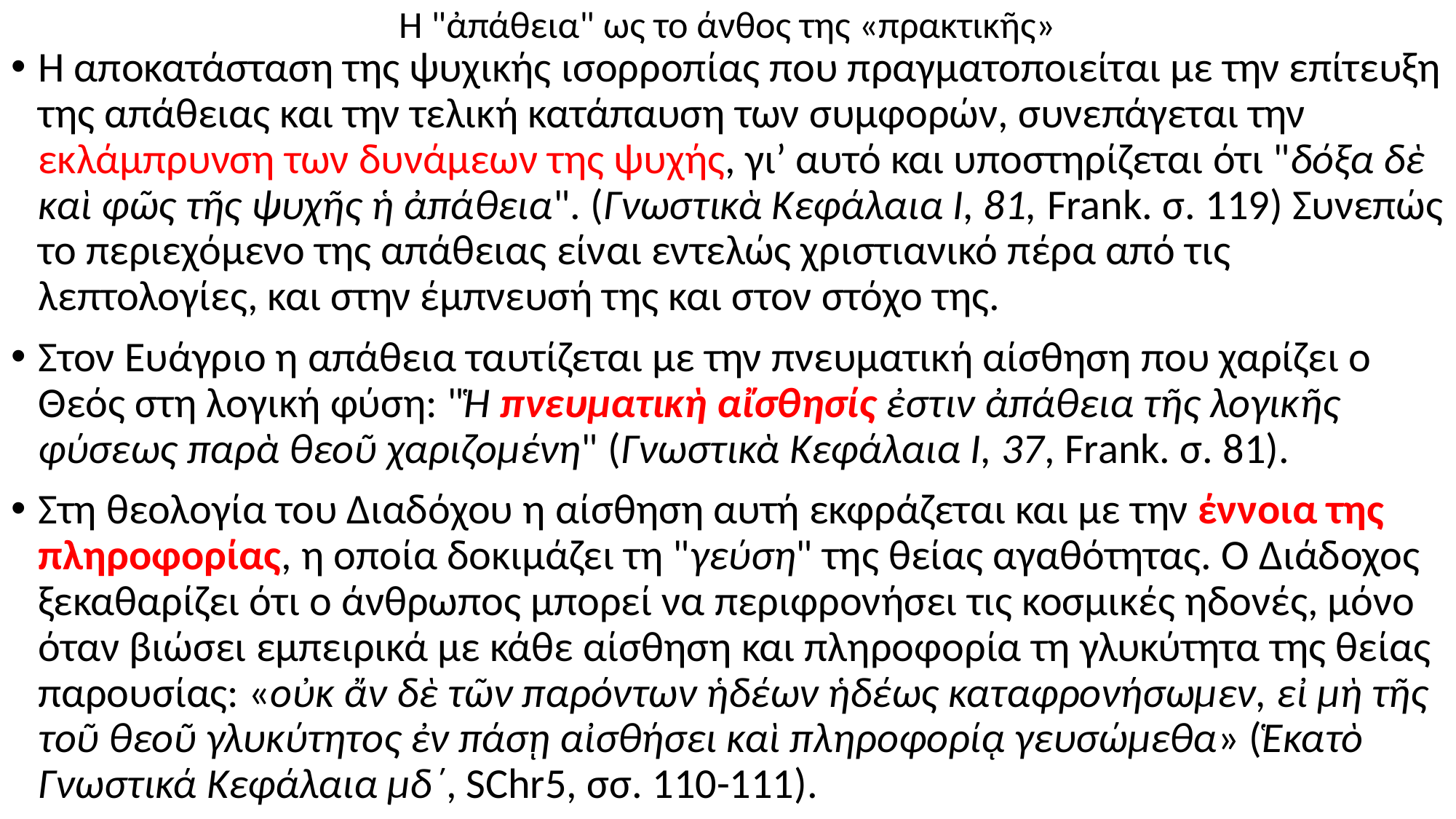

# Η "ἀπάθεια" ως το άνθος της «πρακτικῆς»
Η αποκατάσταση της ψυχικής ισορροπίας που πραγματοποιείται με την επίτευξη της απάθειας και την τελική κατάπαυση των συμφορών, συνεπάγεται την εκλάμπρυνση των δυνάμεων της ψυχής, γι’ αυτό και υποστηρίζεται ότι "δόξα δὲ καὶ φῶς τῆς ψυχῆς ἡ ἀπάθεια". (Γνωστικὰ Κεφάλαια Ι, 81, Frank. σ. 119) Συνεπώς το περιεχόμενο της απάθειας είναι εντελώς χριστιανικό πέρα από τις λεπτολογίες, και στην έμπνευσή της και στον στόχο της.
Στον Ευάγριο η απάθεια ταυτίζεται με την πνευματική αίσθηση που χαρίζει ο Θεός στη λογική φύση: "Ἡ πνευματικὴ αἴσθησίς ἐστιν ἀπάθεια τῆς λογικῆς φύσεως παρὰ θεοῦ χαριζομένη" (Γνωστικὰ Κεφάλαια Ι, 37, Frank. σ. 81).
Στη θεολογία του Διαδόχου η αίσθηση αυτή εκφράζεται και με την έννοια της πληροφορίας, η οποία δοκιμάζει τη "γεύση" της θείας αγαθότητας. Ο Διάδοχος ξεκαθαρίζει ότι ο άνθρωπος μπορεί να περιφρονήσει τις κοσμικές ηδονές, μόνο όταν βιώσει εμπειρικά με κάθε αίσθηση και πληροφορία τη γλυκύτητα της θείας παρουσίας: «οὐκ ἄν δὲ τῶν παρόντων ἡδέων ἡδέως καταφρονήσωμεν, εἰ μὴ τῆς τοῦ θεοῦ γλυκύτητος ἐν πάσῃ αἰσθήσει καὶ πληροφορίᾳ γευσώμεθα» (Ἑκατὸ Γνωστικά Κεφάλαια μδ΄, SChr5, σσ. 110-111).